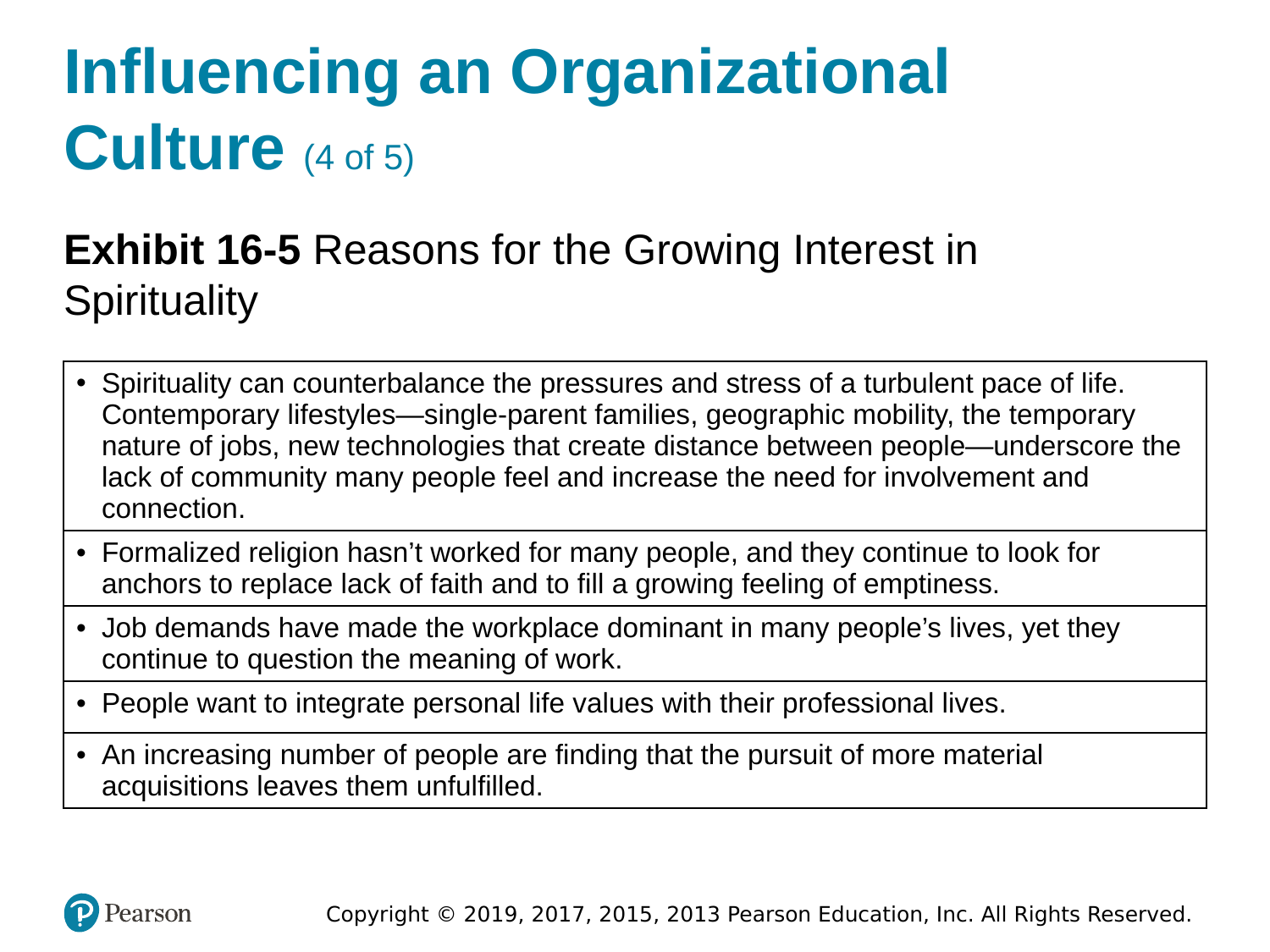

# Influencing an Organizational Culture (4 of 5)
Exhibit 16-5 Reasons for the Growing Interest in Spirituality
| Spirituality can counterbalance the pressures and stress of a turbulent pace of life. Contemporary lifestyles—single-parent families, geographic mobility, the temporary nature of jobs, new technologies that create distance between people—underscore the lack of community many people feel and increase the need for involvement and connection. |
| --- |
| Formalized religion hasn’t worked for many people, and they continue to look for anchors to replace lack of faith and to fill a growing feeling of emptiness. |
| Job demands have made the workplace dominant in many people’s lives, yet they continue to question the meaning of work. |
| People want to integrate personal life values with their professional lives. |
| An increasing number of people are finding that the pursuit of more material acquisitions leaves them unfulfilled. |